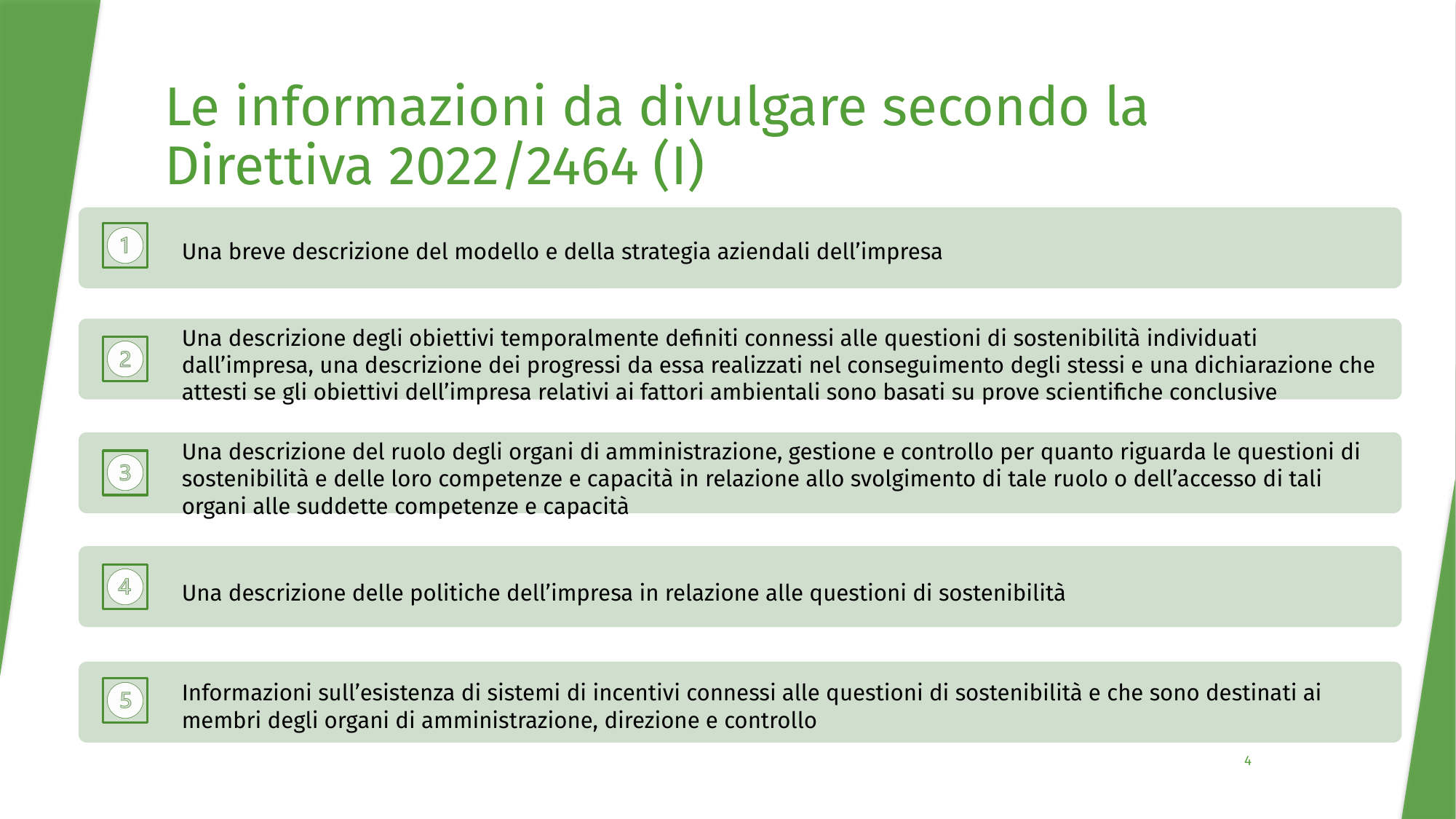

# Le informazioni da divulgare secondo la Direttiva 2022/2464 (I)
Una breve descrizione del modello e della strategia aziendali dell’impresa
Una descrizione degli obiettivi temporalmente definiti connessi alle questioni di sostenibilità individuati dall’impresa, una descrizione dei progressi da essa realizzati nel conseguimento degli stessi e una dichiarazione che attesti se gli obiettivi dell’impresa relativi ai fattori ambientali sono basati su prove scientifiche conclusive
Una descrizione del ruolo degli organi di amministrazione, gestione e controllo per quanto riguarda le questioni di sostenibilità e delle loro competenze e capacità in relazione allo svolgimento di tale ruolo o dell’accesso di tali organi alle suddette competenze e capacità
Una descrizione delle politiche dell’impresa in relazione alle questioni di sostenibilità
Informazioni sull’esistenza di sistemi di incentivi connessi alle questioni di sostenibilità e che sono destinati ai membri degli organi di amministrazione, direzione e controllo

4